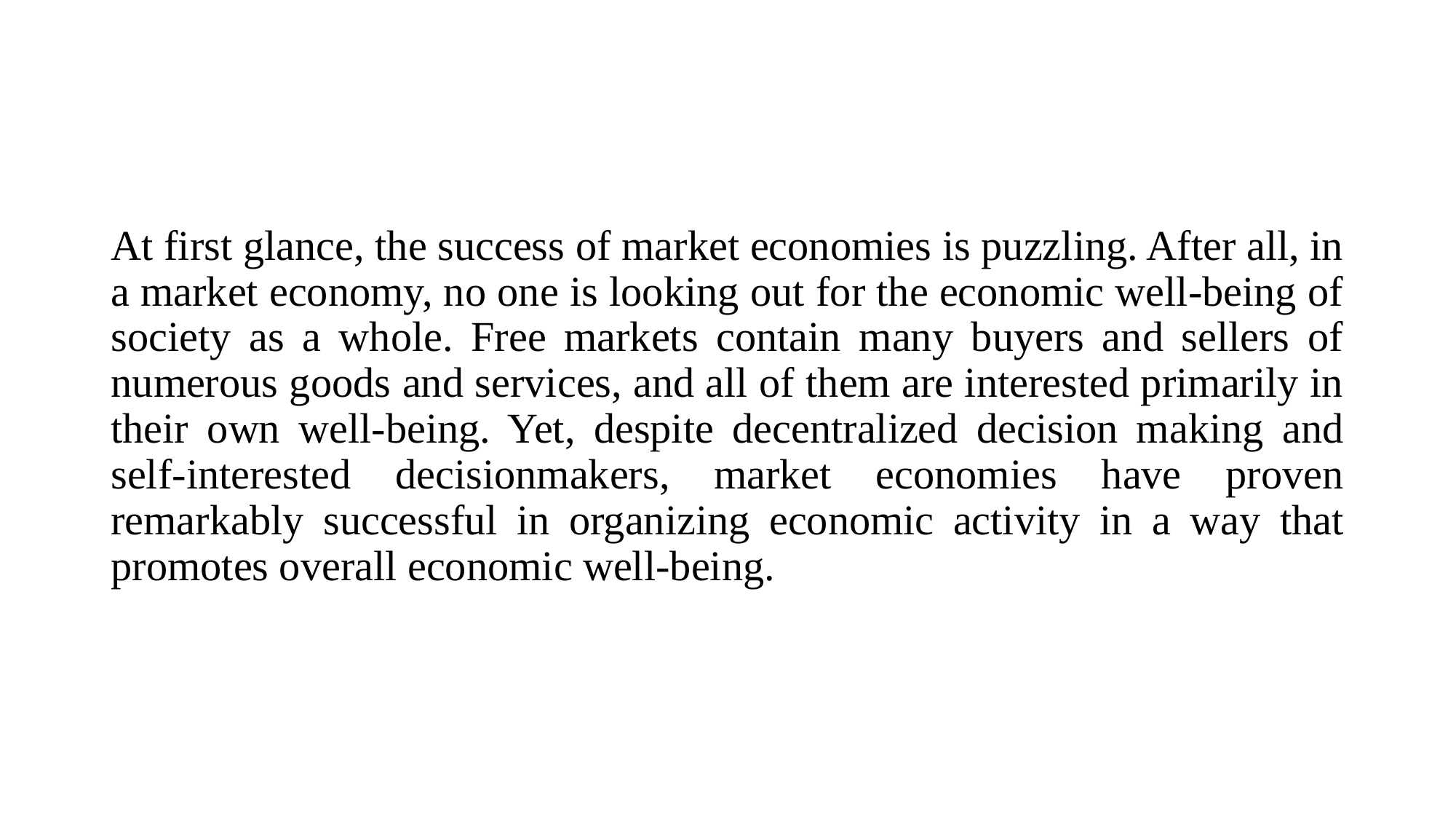

#
At first glance, the success of market economies is puzzling. After all, in a market economy, no one is looking out for the economic well-being of society as a whole. Free markets contain many buyers and sellers of numerous goods and services, and all of them are interested primarily in their own well-being. Yet, despite decentralized decision making and self-interested decisionmakers, market economies have proven remarkably successful in organizing economic activity in a way that promotes overall economic well-being.